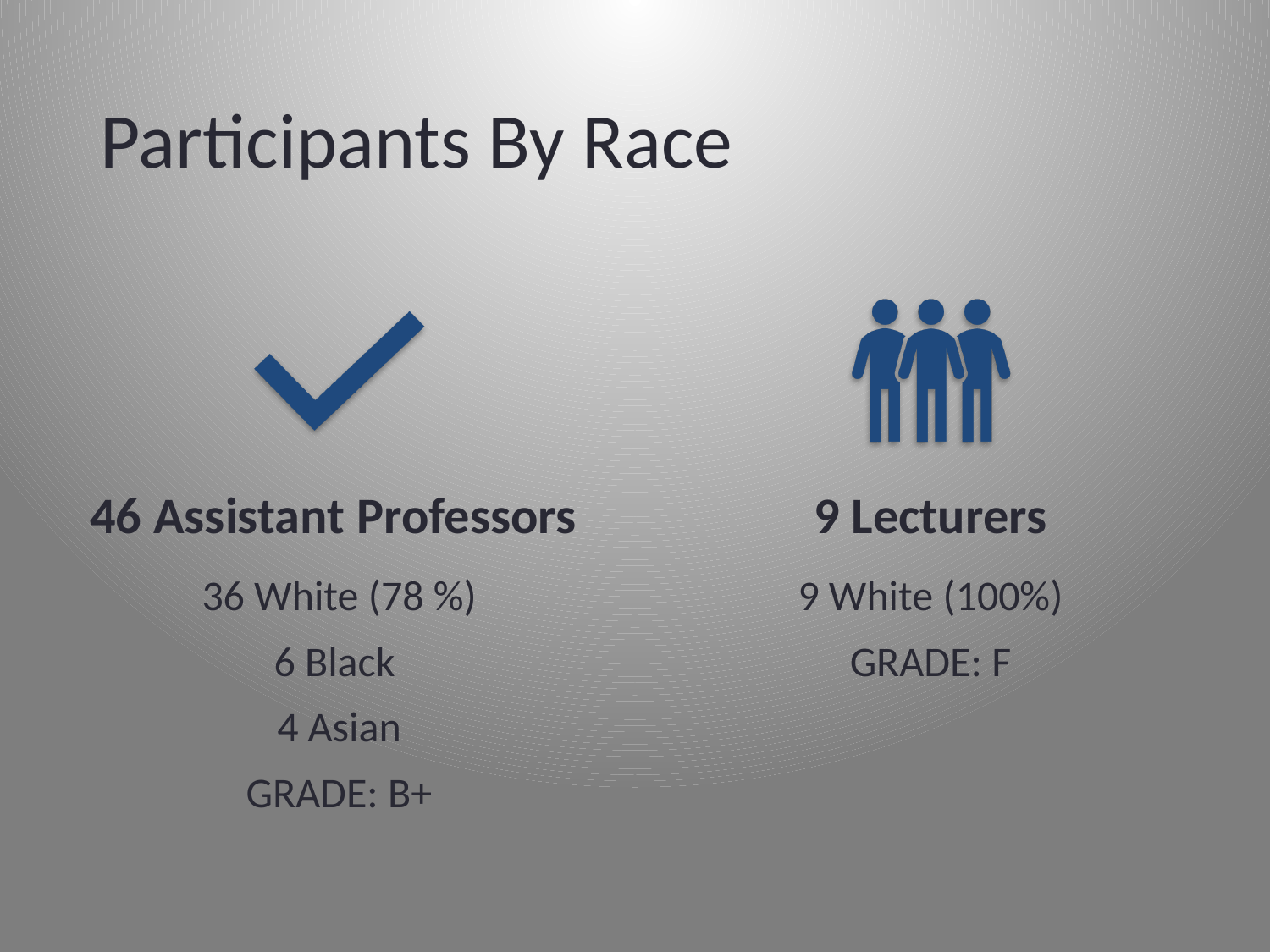

# Participants By Race
46 Assistant Professors
36 White (78 %)
6 Black
4 Asian
GRADE: B+
9 Lecturers
9 White (100%)
GRADE: F